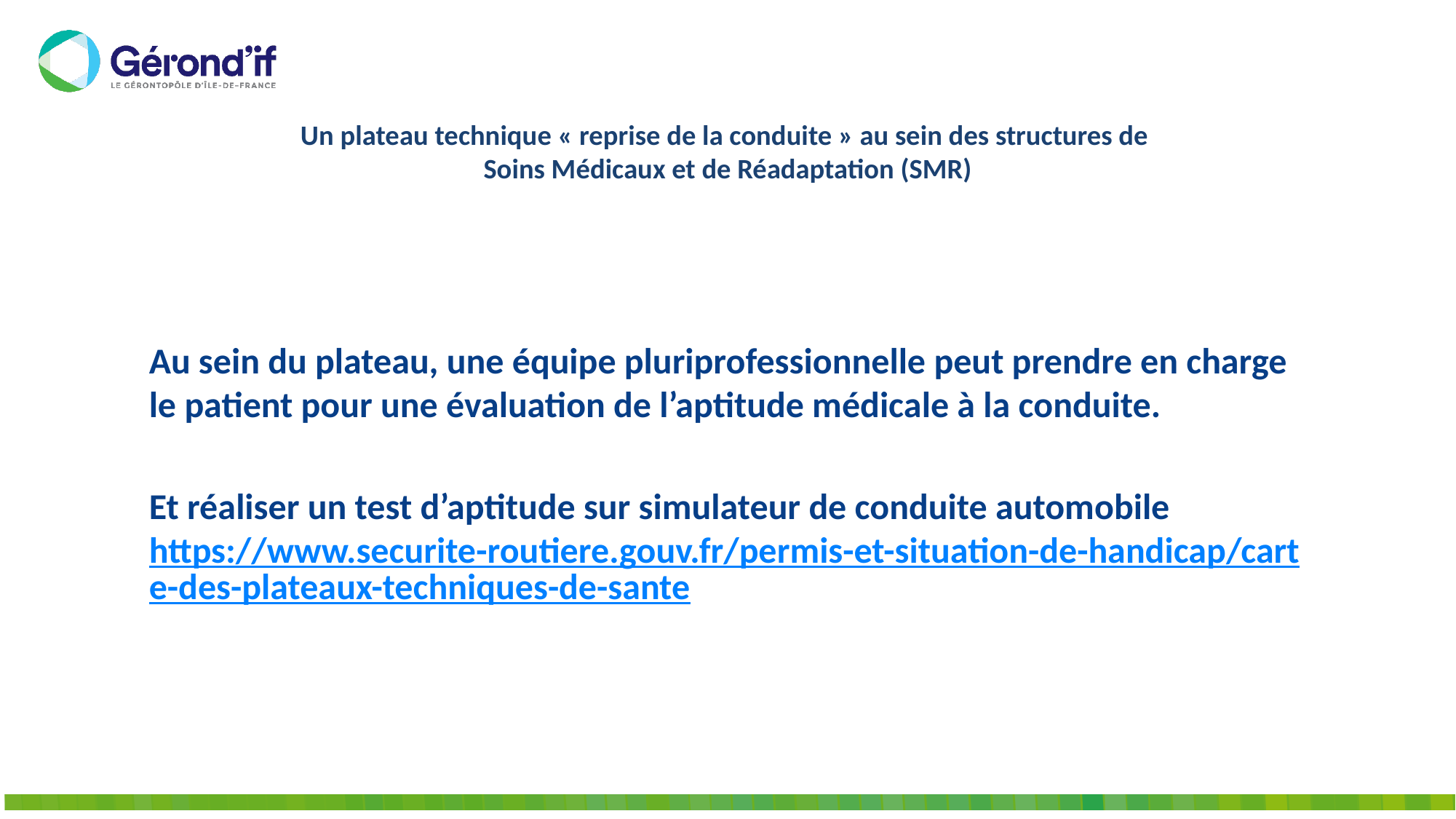

# Un plateau technique « reprise de la conduite » au sein des structures de Soins Médicaux et de Réadaptation (SMR)
Au sein du plateau, une équipe pluriprofessionnelle peut prendre en charge le patient pour une évaluation de l’aptitude médicale à la conduite.

Et réaliser un test d’aptitude sur simulateur de conduite automobile https://www.securite-routiere.gouv.fr/permis-et-situation-de-handicap/carte-des-plateaux-techniques-de-sante